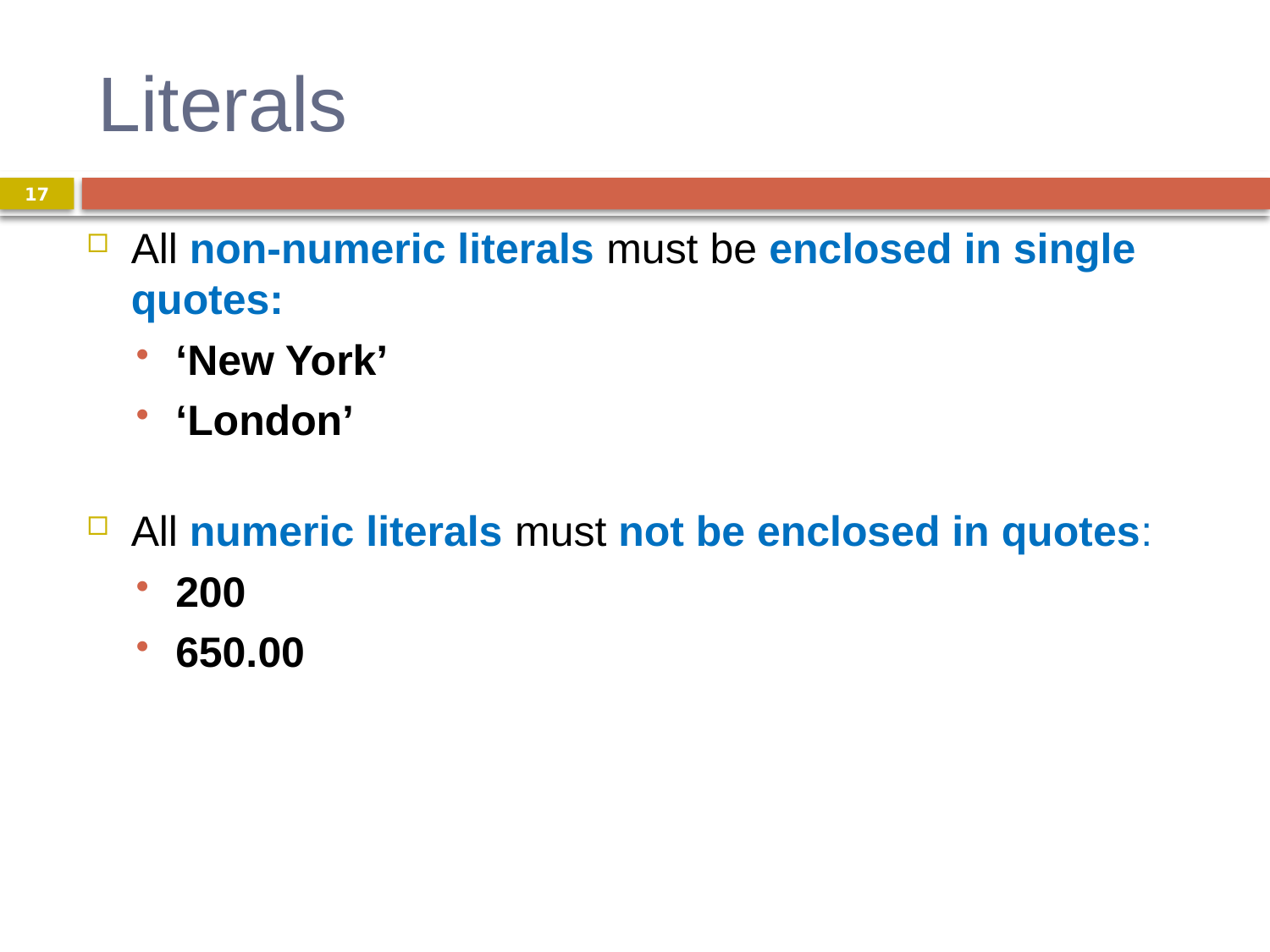

# Literals
17
All non-numeric literals must be enclosed in single quotes:
‘New York’
‘London’

All numeric literals must not be enclosed in quotes:
200
650.00